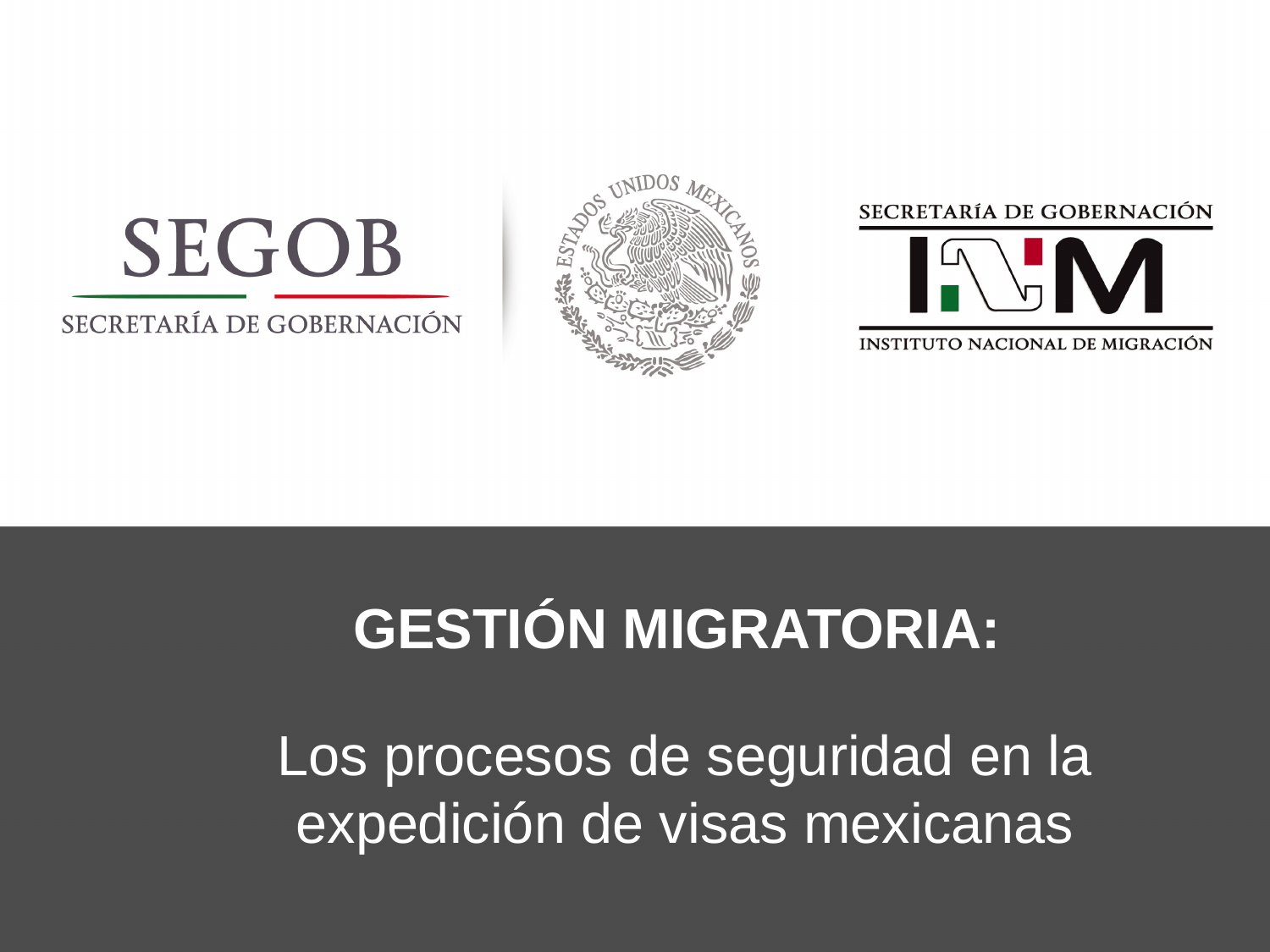

GESTIÓN MIGRATORIA:

Los procesos de seguridad en la expedición de visas mexicanas